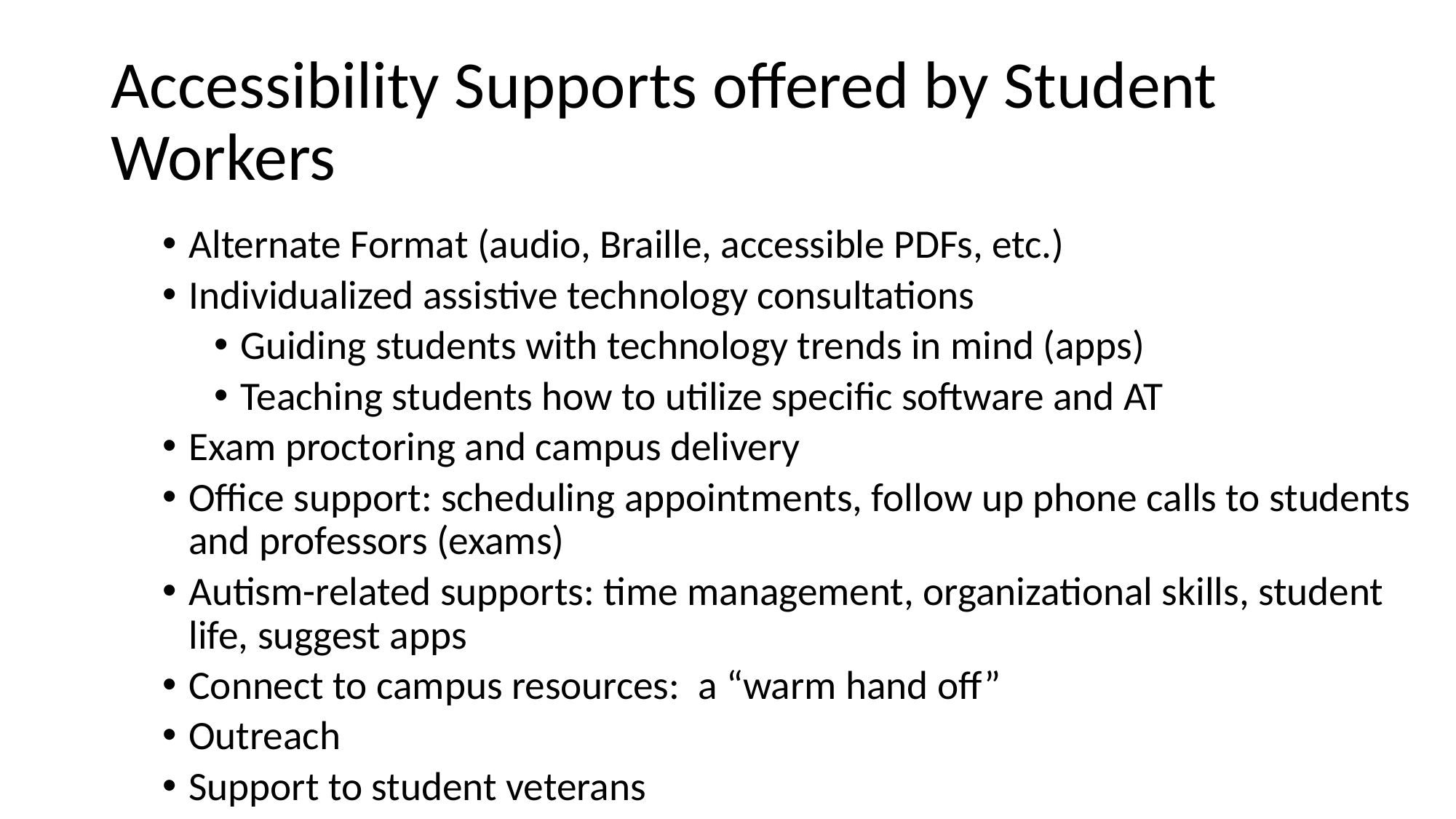

# Accessibility Supports offered by Student Workers
Alternate Format (audio, Braille, accessible PDFs, etc.)
Individualized assistive technology consultations
Guiding students with technology trends in mind (apps)
Teaching students how to utilize specific software and AT
Exam proctoring and campus delivery
Office support: scheduling appointments, follow up phone calls to students and professors (exams)
Autism-related supports: time management, organizational skills, student life, suggest apps
Connect to campus resources:  a “warm hand off”
Outreach
Support to student veterans